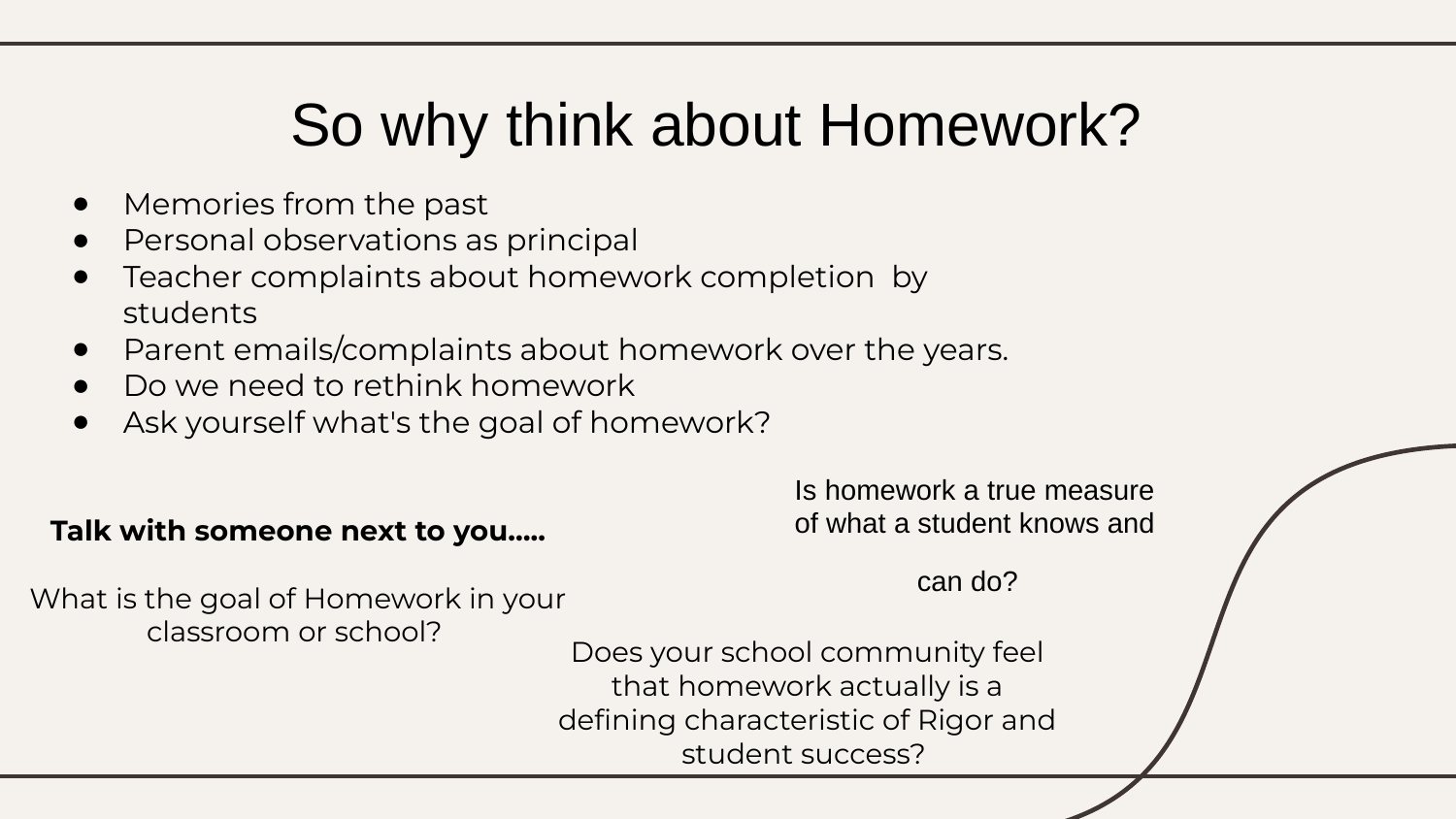

# So why think about Homework?

Memories from the past
Personal observations as principal
Teacher complaints about homework completion  by students
Parent emails/complaints about homework over the years.
Do we need to rethink homework
Ask yourself what's the goal of homework?
Is homework a true measure of what a student knows and can do?

Talk with someone next to you…..

What is the goal of Homework in your classroom or school?
Does your school community feel that homework actually is a defining characteristic of Rigor and student success?